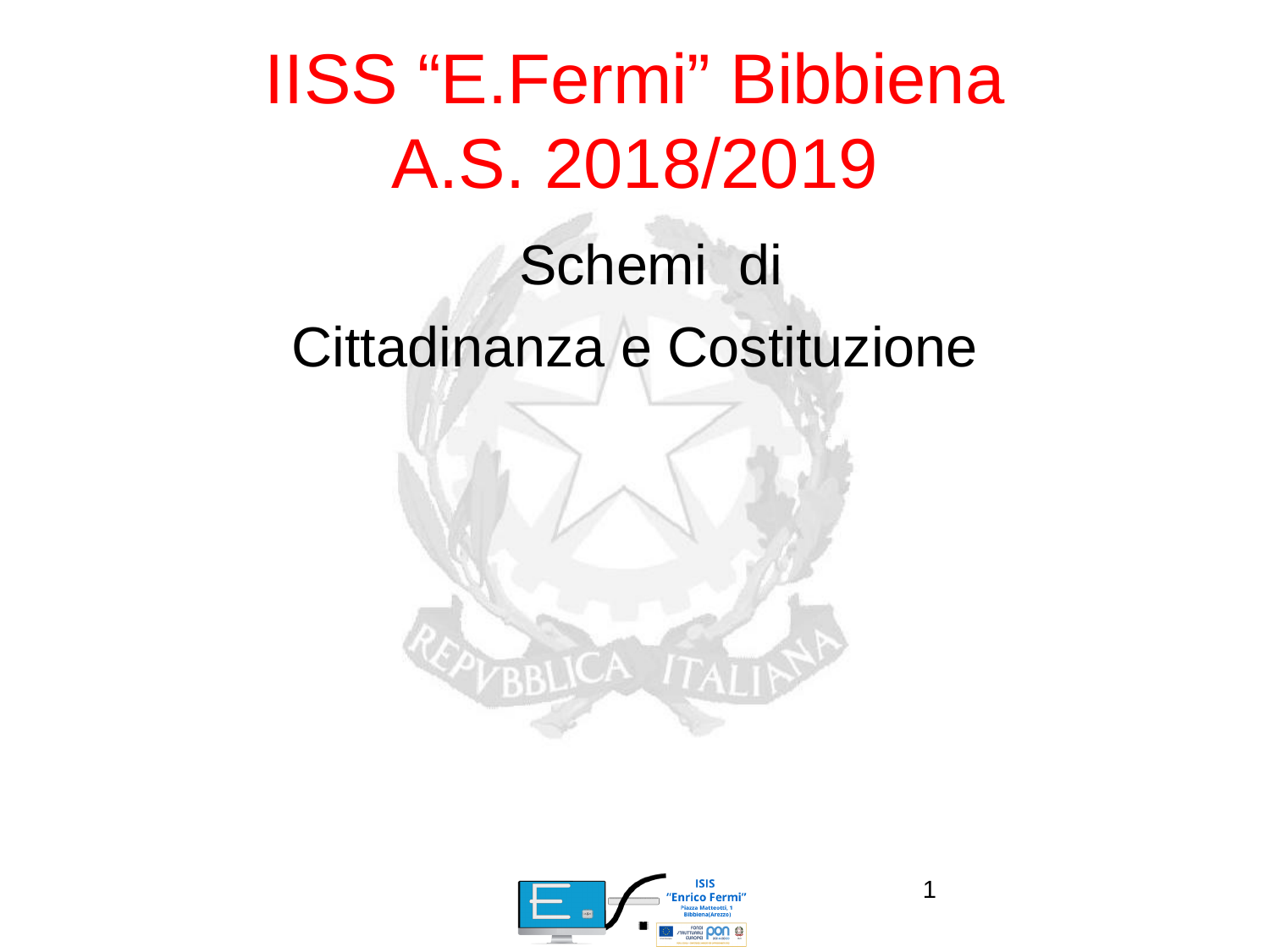

# IISS “E.Fermi” Bibbiena A.S. 2018/2019
   Schemi  di
Cittadinanza e Costituzione

1